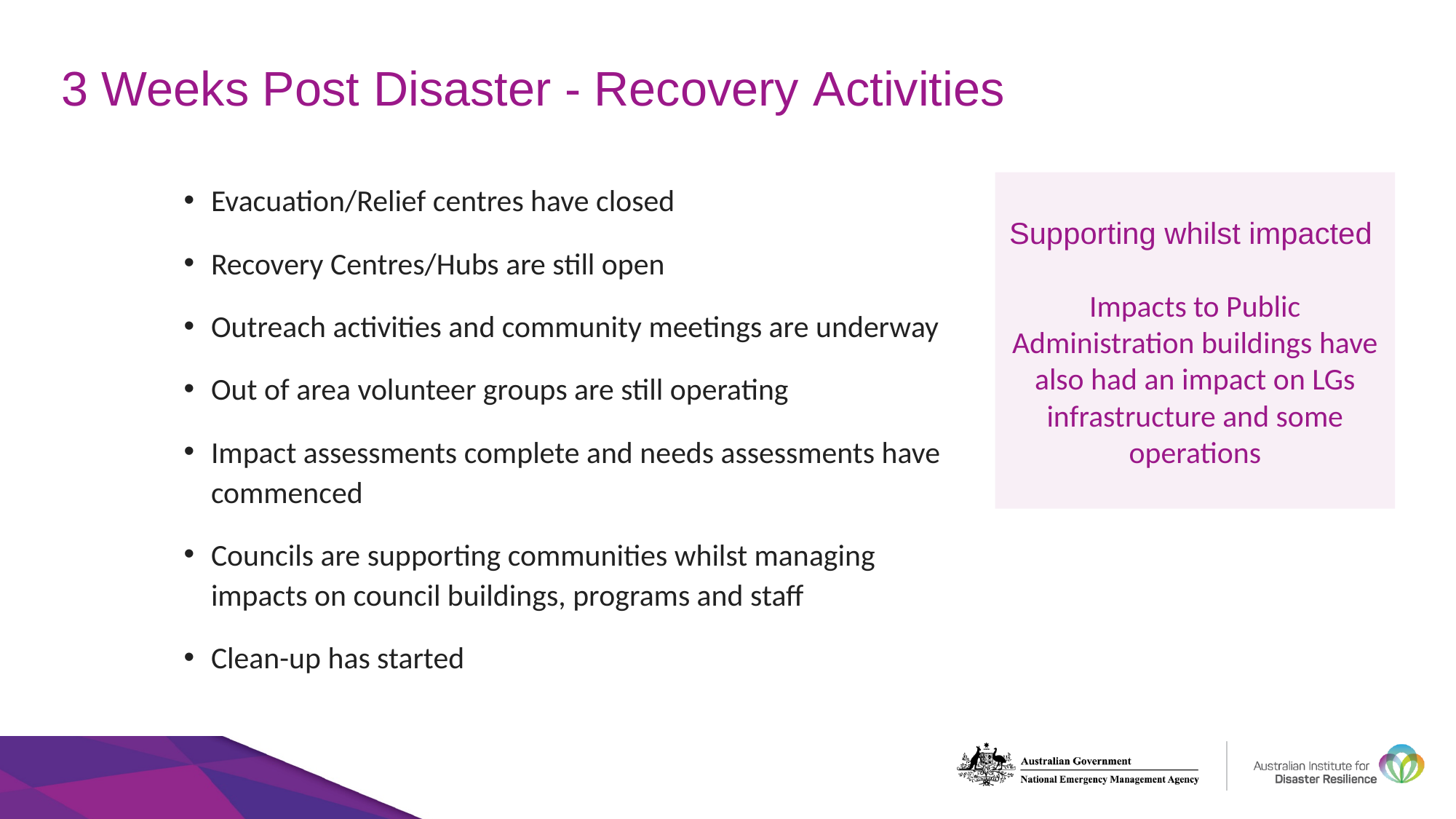

# 3 Weeks Post Disaster - Recovery Activities
Evacuation/Relief centres have closed
Recovery Centres/Hubs are still open
Outreach activities and community meetings are underway
Out of area volunteer groups are still operating
Impact assessments complete and needs assessments have commenced
Councils are supporting communities whilst managing impacts on council buildings, programs and staff
Clean-up has started
Supporting whilst impacted

Impacts to Public Administration buildings have also had an impact on LGs infrastructure and some operations